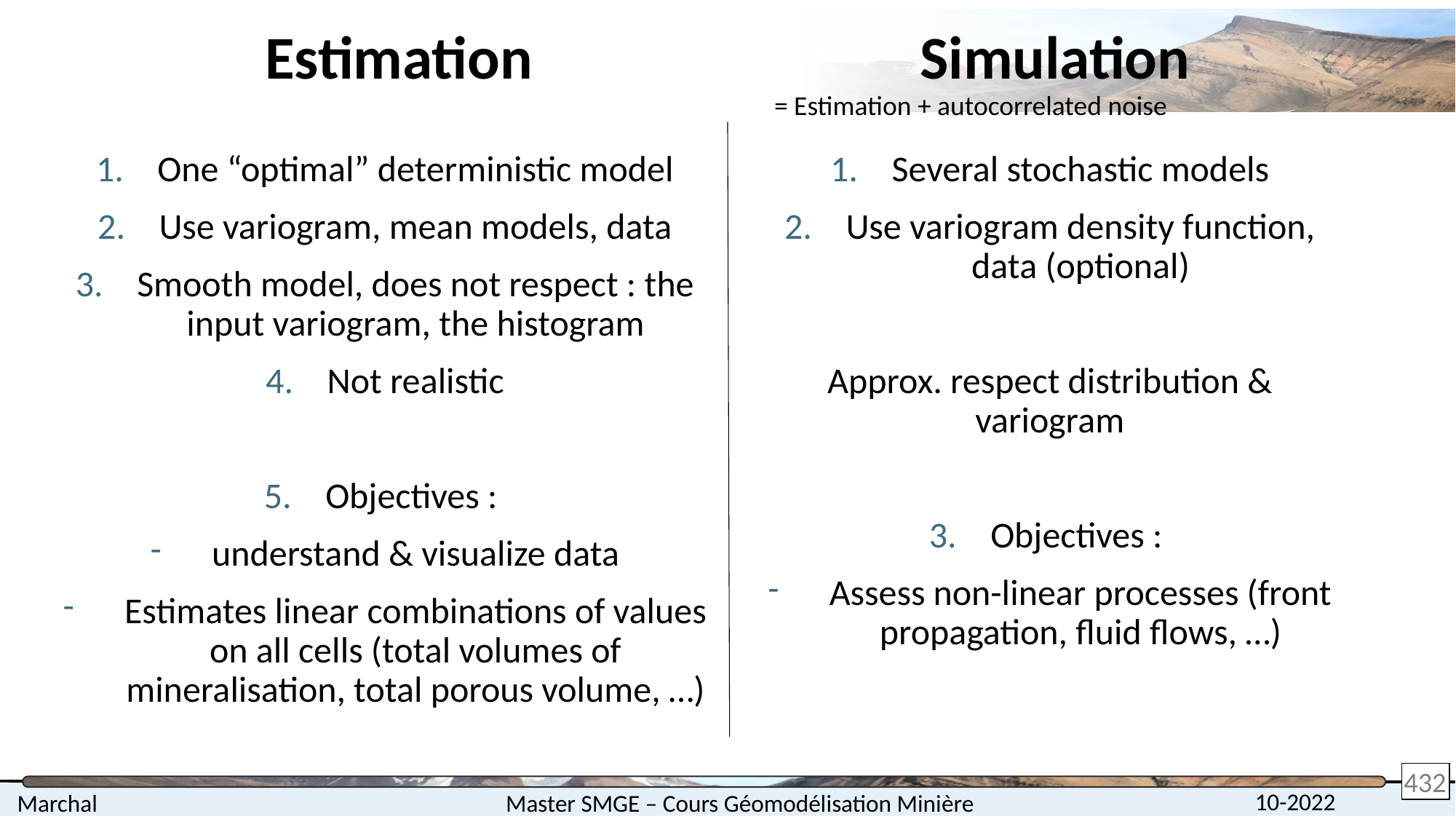

# Estimation				Simulation
= Estimation + autocorrelated noise
One “optimal” deterministic model
Use variogram, mean models, data
Smooth model, does not respect : the input variogram, the histogram
Not realistic

Objectives :
understand & visualize data
Estimates linear combinations of values on all cells (total volumes of mineralisation, total porous volume, …)
Several stochastic models
Use variogram density function, data (optional)

Approx. respect distribution & variogram

Objectives :
Assess non-linear processes (front propagation, fluid flows, …)

432